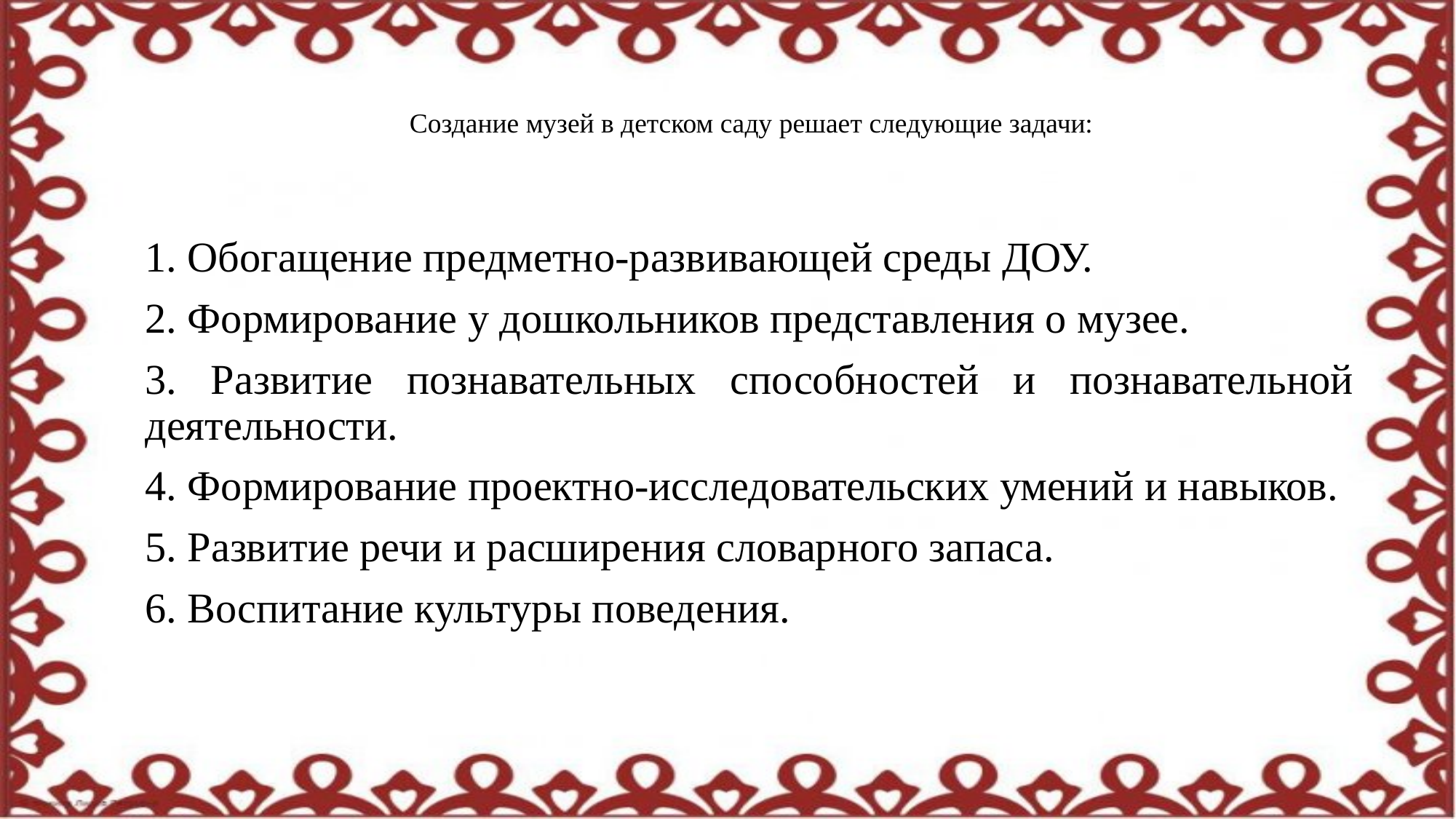

# Создание музей в детском саду решает следующие задачи:
1. Обогащение предметно-развивающей среды ДОУ.
2. Формирование у дошкольников представления о музее.
3. Развитие познавательных способностей и познавательной деятельности.
4. Формирование проектно-исследовательских умений и навыков.
5. Развитие речи и расширения словарного запаса.
6. Воспитание культуры поведения.